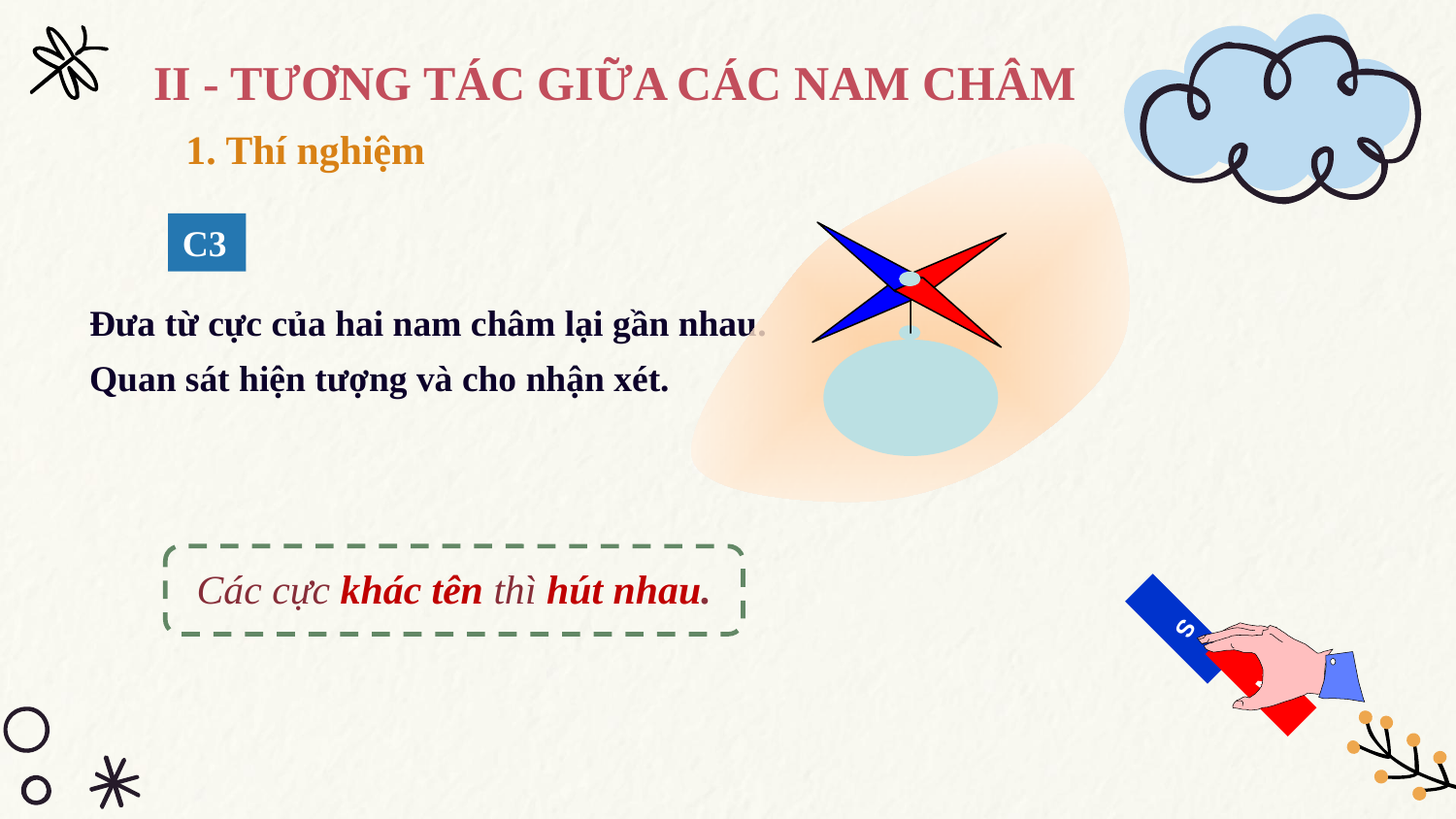

II - TƯƠNG TÁC GIỮA CÁC NAM CHÂM
1. Thí nghiệm

C3

Đưa từ cực của hai nam châm lại gần nhau.
Quan sát hiện tượng và cho nhận xét.

Các cực khác tên thì hút nhau.

S

N